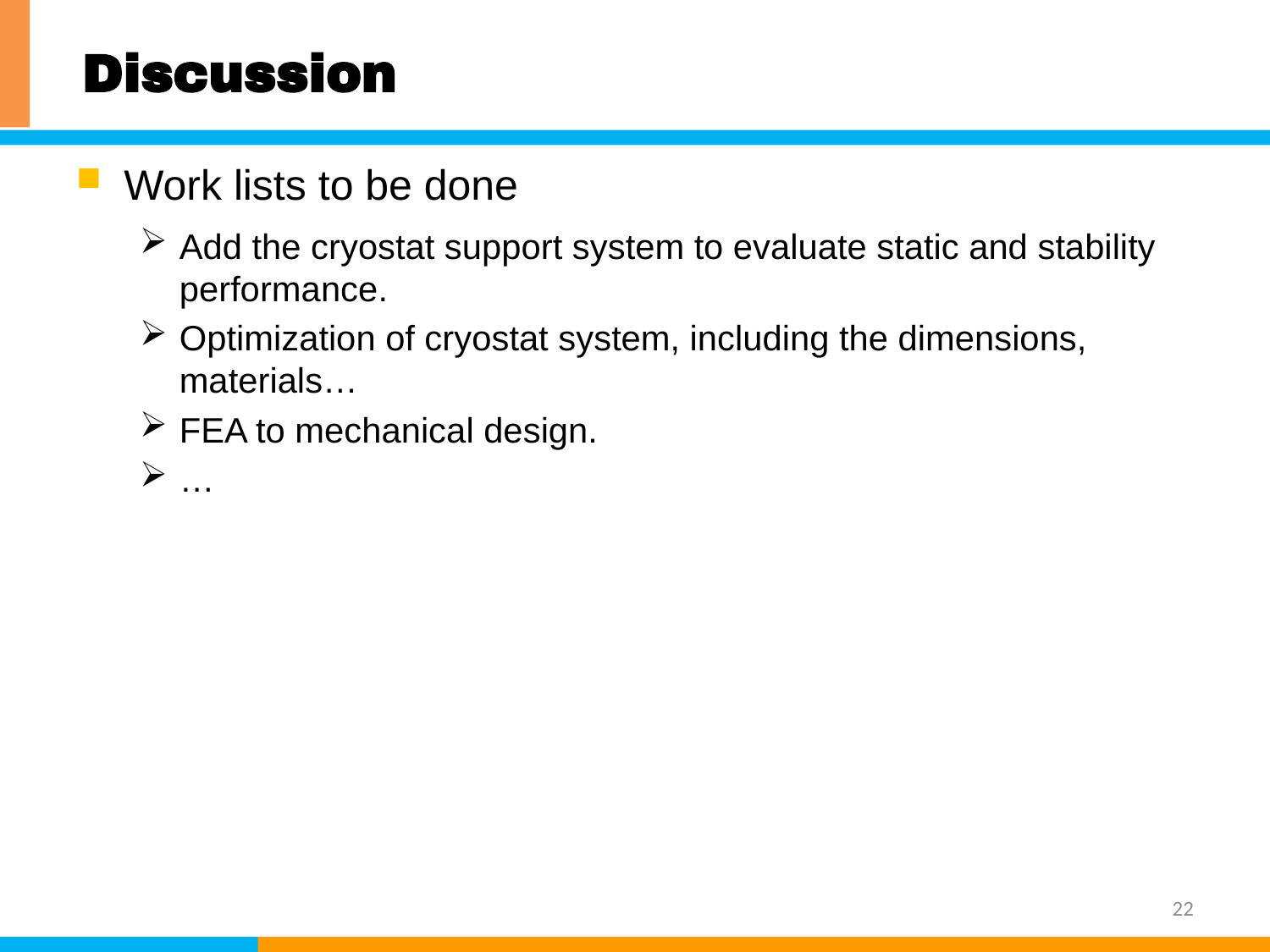

# Discussion
Work lists to be done
Add the cryostat support system to evaluate static and stability performance.
Optimization of cryostat system, including the dimensions, materials…
FEA to mechanical design.
…

22